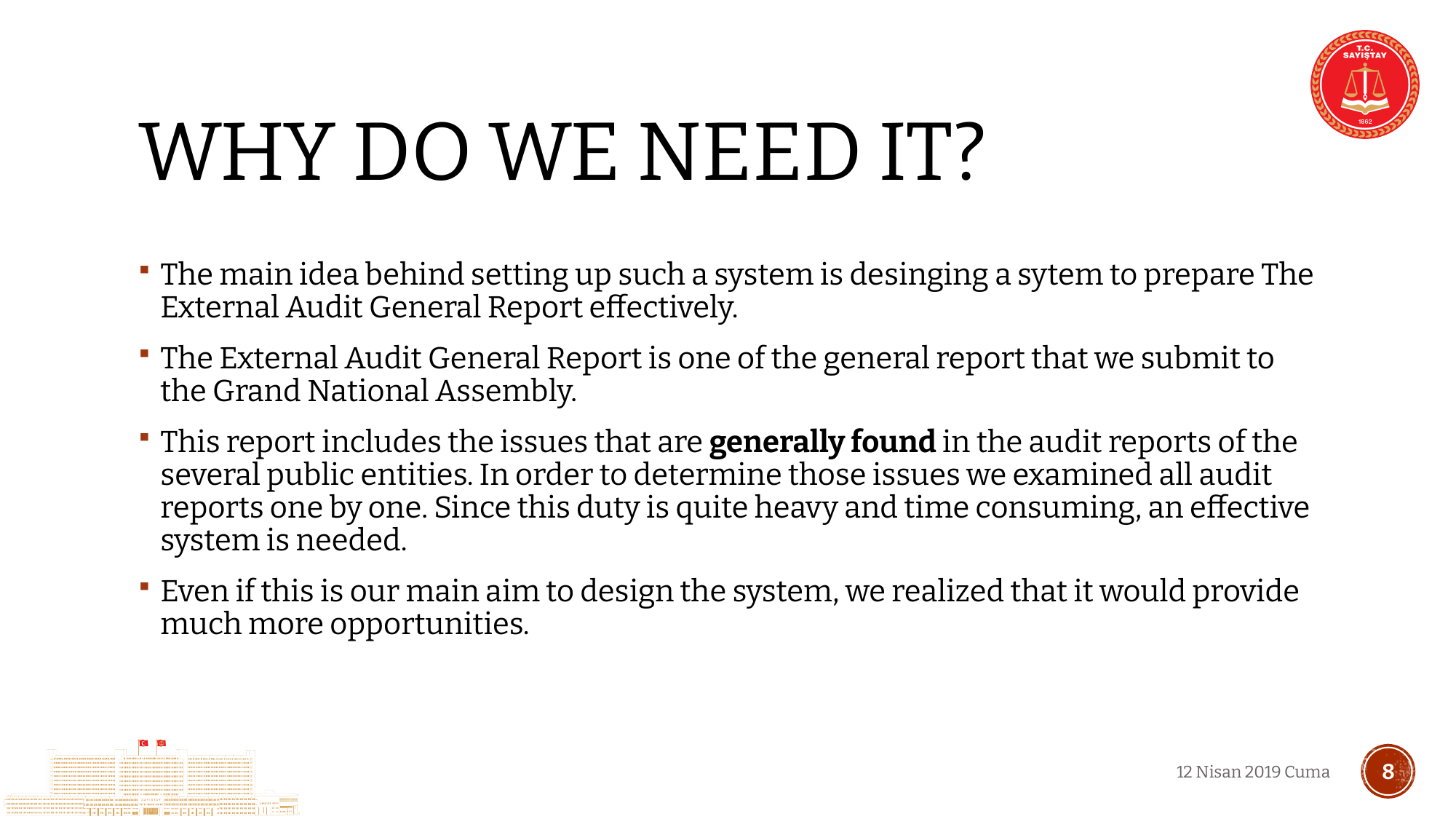

# Why Do We NEED IT?
The main idea behind setting up such a system is desinging a sytem to prepare The External Audit General Report effectively.
The External Audit General Report is one of the general report that we submit to the Grand National Assembly.
This report includes the issues that are generally found in the audit reports of the several public entities. In order to determine those issues we examined all audit reports one by one. Since this duty is quite heavy and time consuming, an effective system is needed.
Even if this is our main aim to design the system, we realized that it would provide much more opportunities.

12 Nisan 2019 Cuma
8